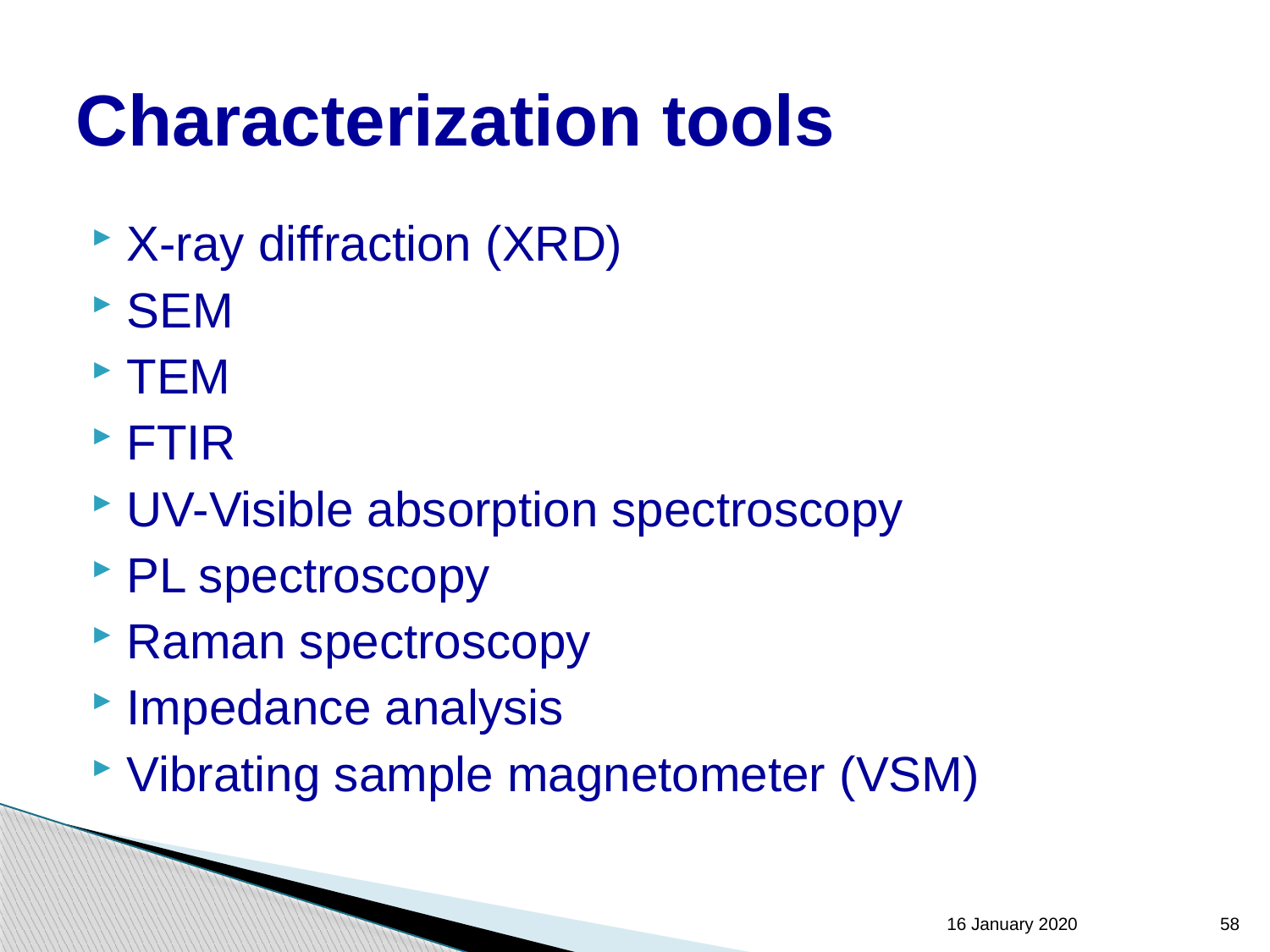

# Characterization tools
X-ray diffraction (XRD)
SEM
TEM
FTIR
UV-Visible absorption spectroscopy
PL spectroscopy
Raman spectroscopy
Impedance analysis
Vibrating sample magnetometer (VSM)

16 January 2020
58